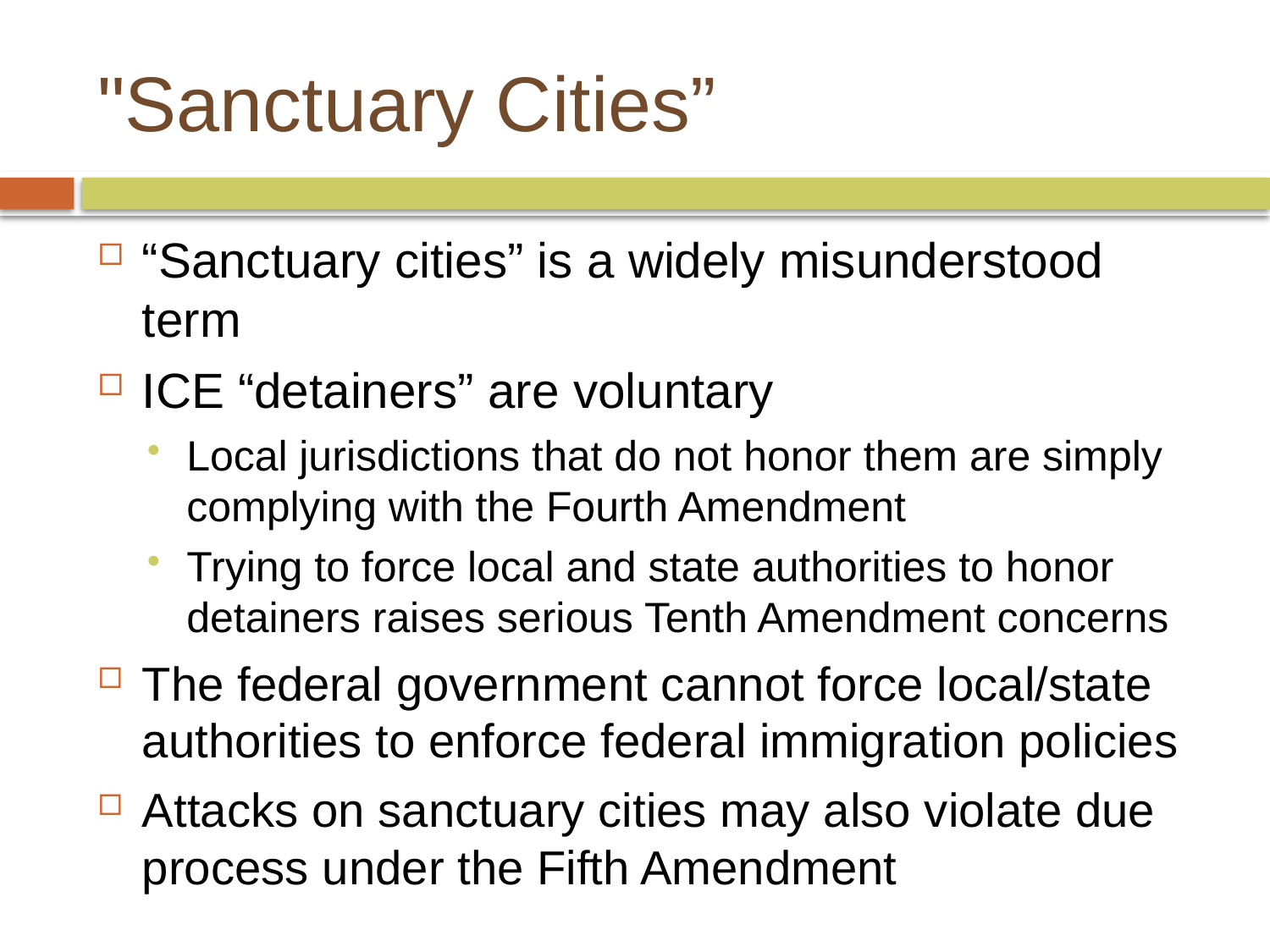

# "Sanctuary Cities”
“Sanctuary cities” is a widely misunderstood term
ICE “detainers” are voluntary
Local jurisdictions that do not honor them are simply complying with the Fourth Amendment
Trying to force local and state authorities to honor detainers raises serious Tenth Amendment concerns
The federal government cannot force local/state authorities to enforce federal immigration policies
Attacks on sanctuary cities may also violate due process under the Fifth Amendment